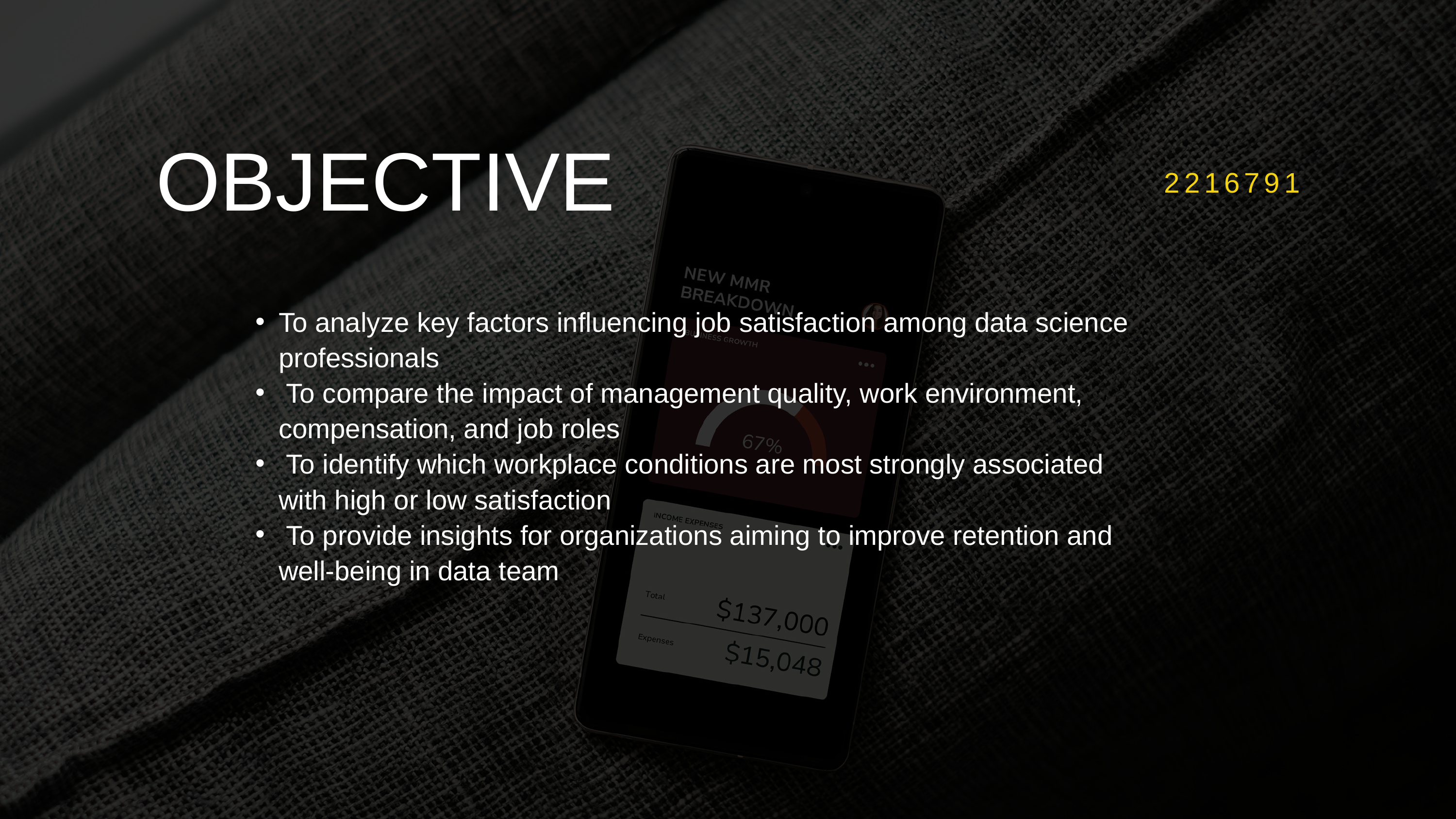

OBJECTIVE
2216791
To analyze key factors influencing job satisfaction among data science professionals
 To compare the impact of management quality, work environment, compensation, and job roles
 To identify which workplace conditions are most strongly associated with high or low satisfaction
 To provide insights for organizations aiming to improve retention and well-being in data team